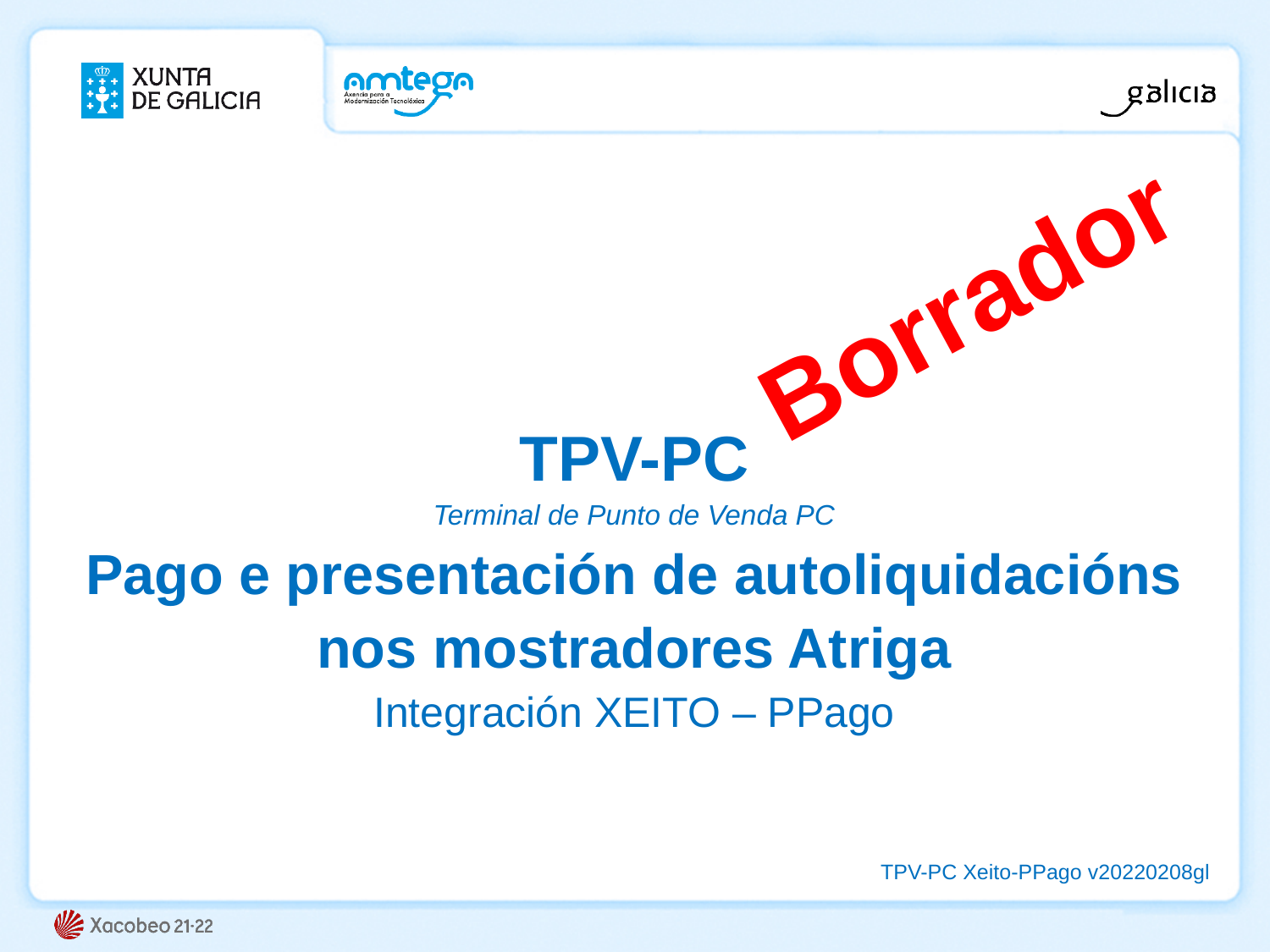

Borrador
# TPV-PC Terminal de Punto de Venda PC Pago e presentación de autoliquidacións nos mostradores Atriga Integración XEITO – PPago
TPV-PC Xeito-PPago v20220208gl